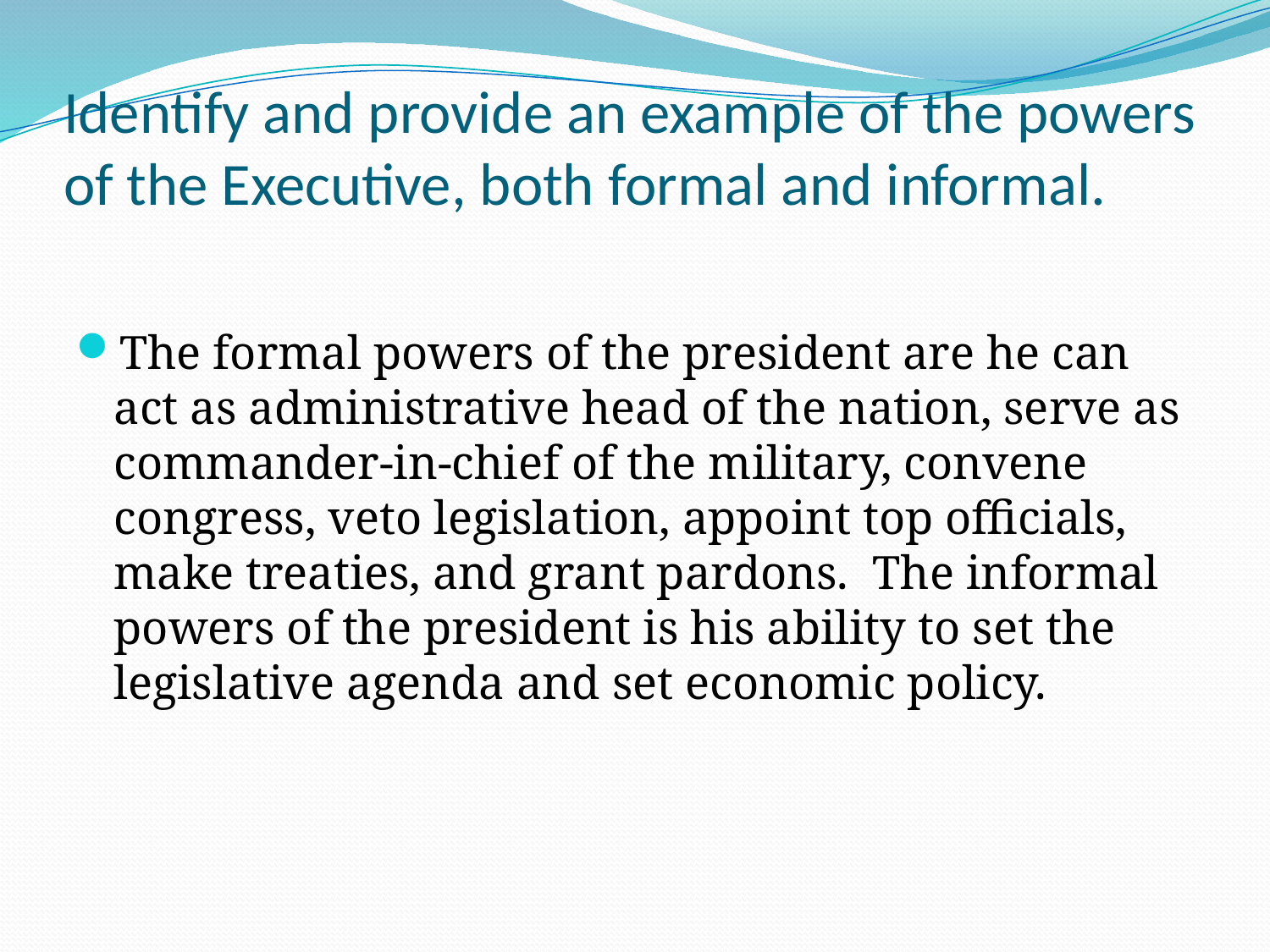

# Identify and provide an example of the powers of the Executive, both formal and informal.
The formal powers of the president are he can act as administrative head of the nation, serve as commander-in-chief of the military, convene congress, veto legislation, appoint top officials, make treaties, and grant pardons.  The informal powers of the president is his ability to set the legislative agenda and set economic policy.